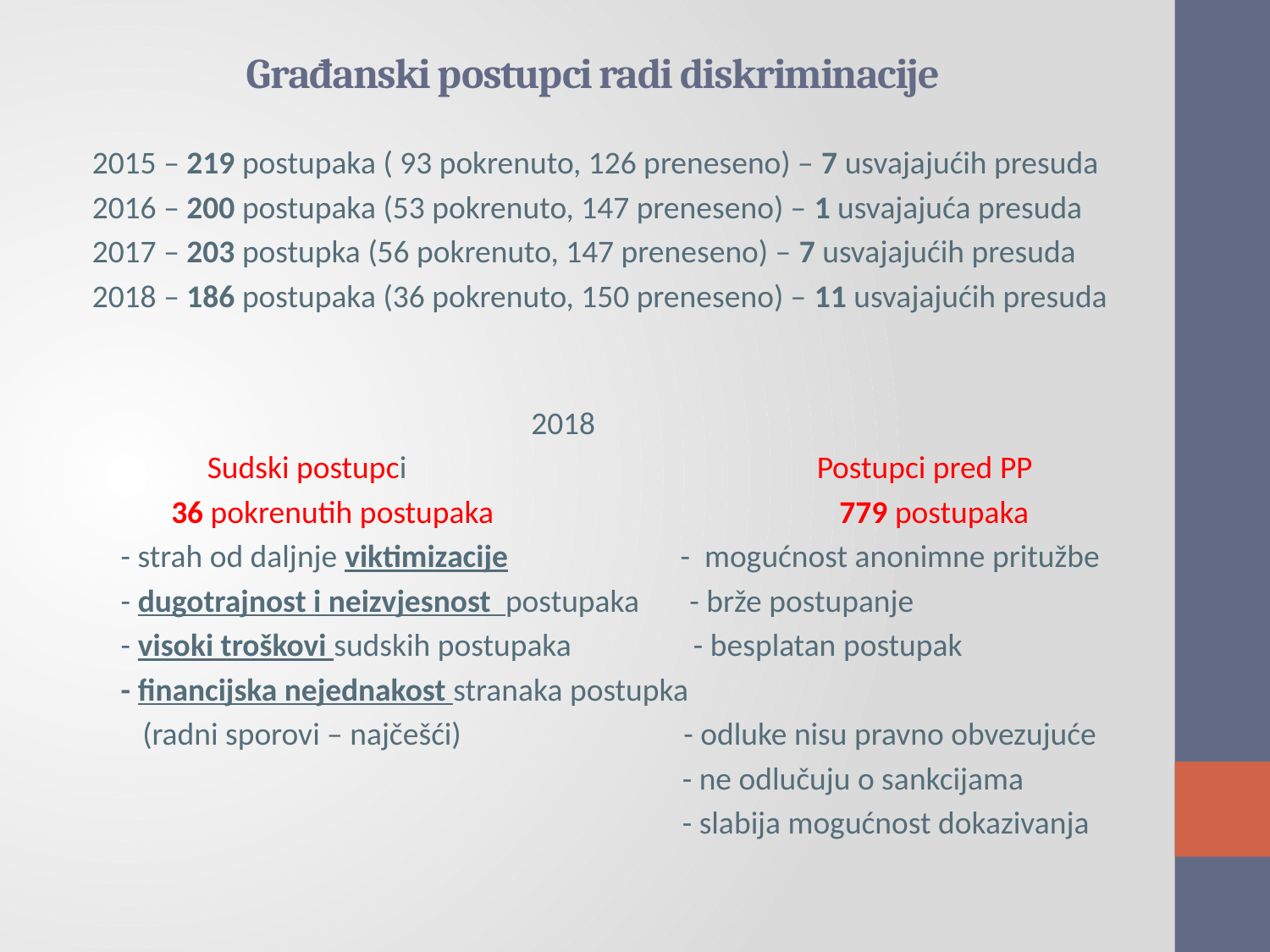

# Građanski postupci radi diskriminacije
2015 – 219 postupaka ( 93 pokrenuto, 126 preneseno) – 7 usvajajućih presuda
2016 – 200 postupaka (53 pokrenuto, 147 preneseno) – 1 usvajajuća presuda
2017 – 203 postupka (56 pokrenuto, 147 preneseno) – 7 usvajajućih presuda
2018 – 186 postupaka (36 pokrenuto, 150 preneseno) – 11 usvajajućih presuda

                                                             2018
                Sudski postupci                                                         Postupci pred PP
           36 pokrenutih postupaka                                                779 postupaka
    - strah od daljnje viktimizacije                        -  mogućnost anonimne pritužbe
    - dugotrajnost i neizvjesnost  postupaka       - brže postupanje
    - visoki troškovi sudskih postupaka                 - besplatan postupak
    - financijska nejednakost stranaka postupka
       (radni sporovi – najčešći)                               - odluke nisu pravno obvezujuće
                                                                                  - ne odlučuju o sankcijama
                                                                                  - slabija mogućnost dokazivanja